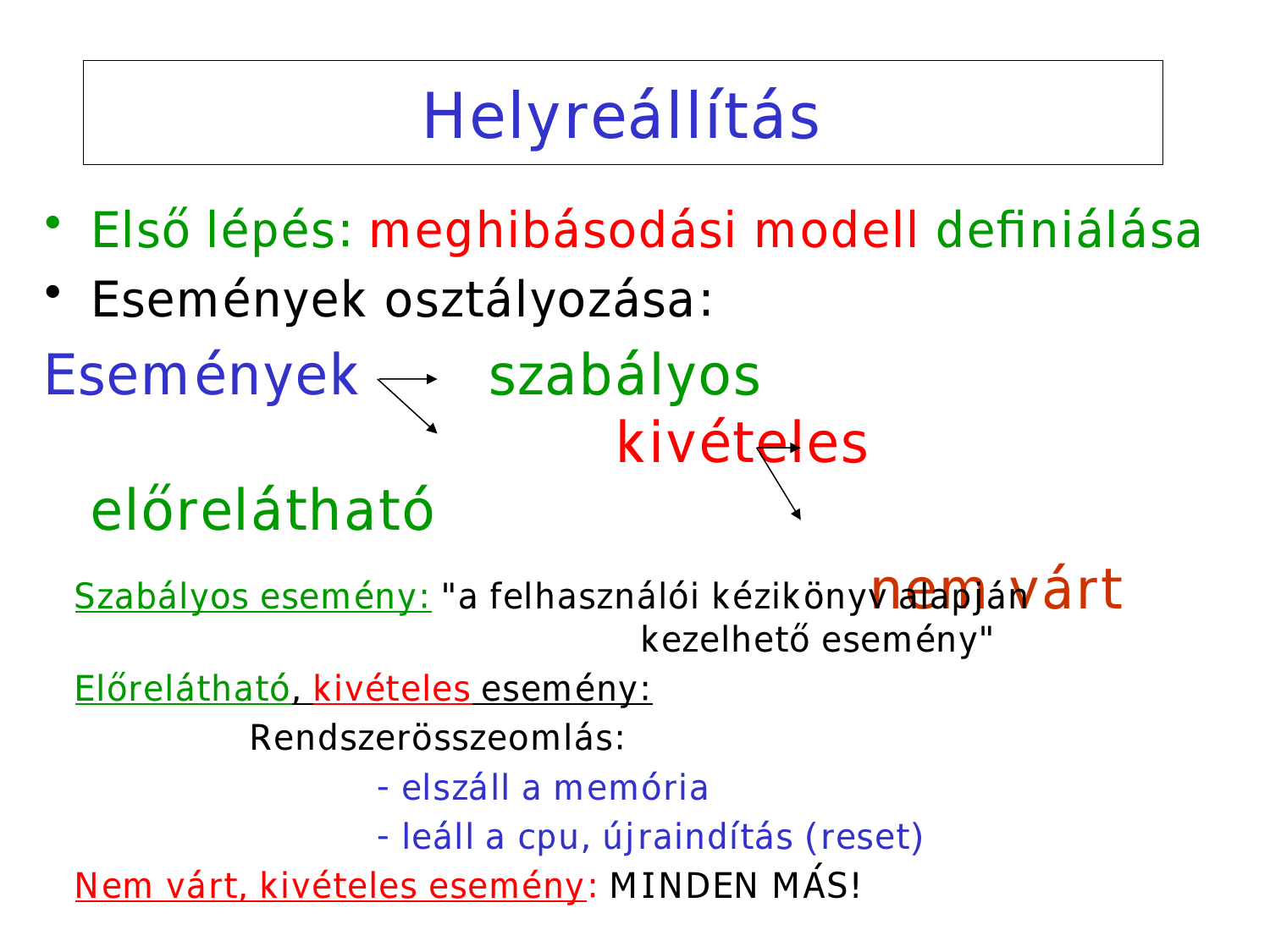

# Helyreállítás
Első lépés: meghibásodási modell definiálása
Események osztályozása:
Események	 szabályos			 	 			 kivételes	 előrelátható
						 	 nem várt

Szabályos esemény: "a felhasználói kézikönyv alapján 				 kezelhető esemény"
Előrelátható, kivételes esemény:
		Rendszerösszeomlás:
			- elszáll a memória
			- leáll a cpu, újraindítás (reset)
Nem várt, kivételes esemény: MINDEN MÁS!